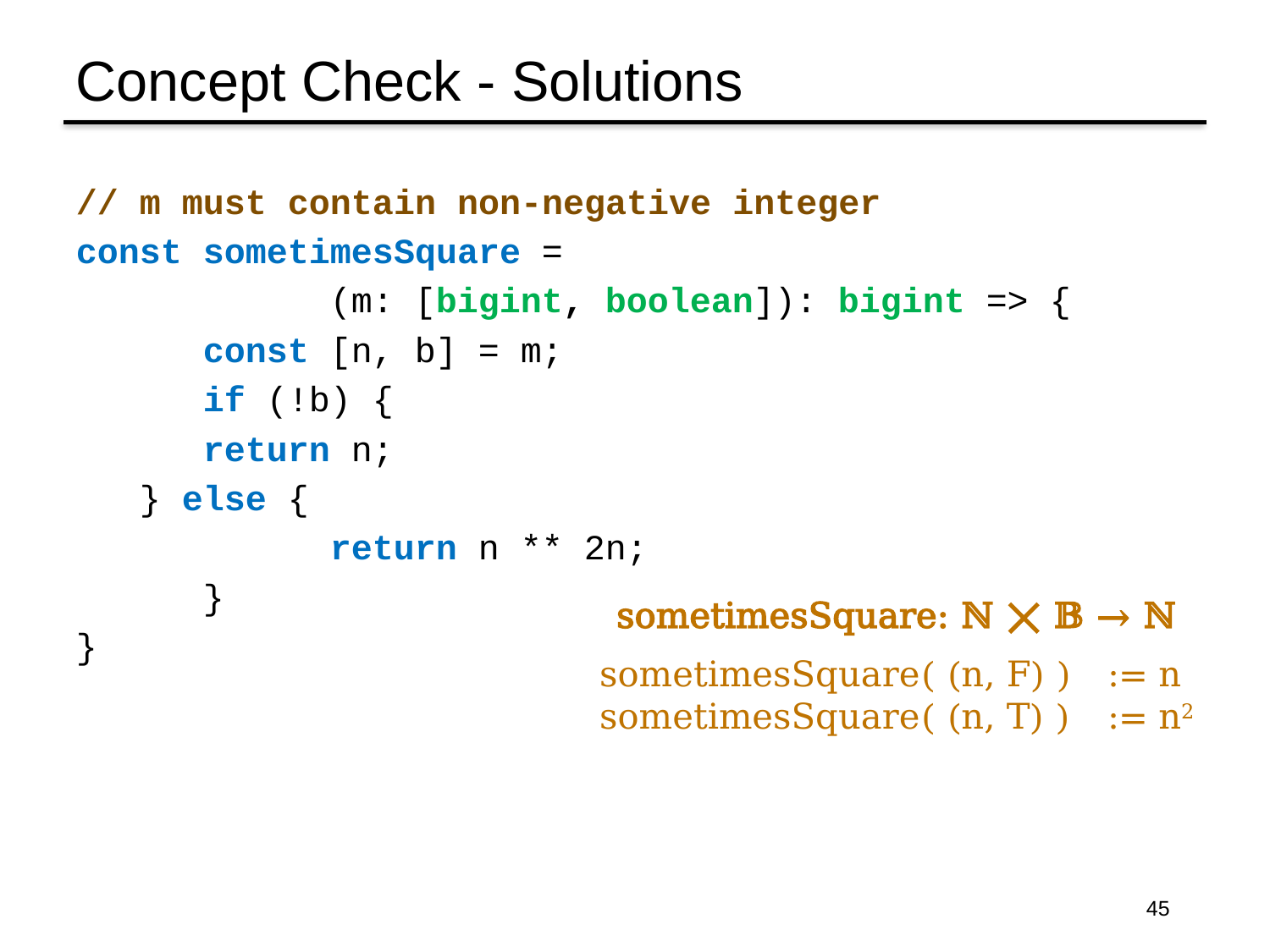

# Concept Check - Solutions
// m must contain non-negative integer
const sometimesSquare =
		(m: [bigint, boolean]): bigint => {
	const [n, b] = m;
	if (!b) {
      return n;
   } else {
		return n ** 2n;
	}
}

sometimesSquare: ℕ ⨉ 𝔹 → ℕ

sometimesSquare( (n, F) )	:= n
sometimesSquare( (n, T) )	:= n2
45